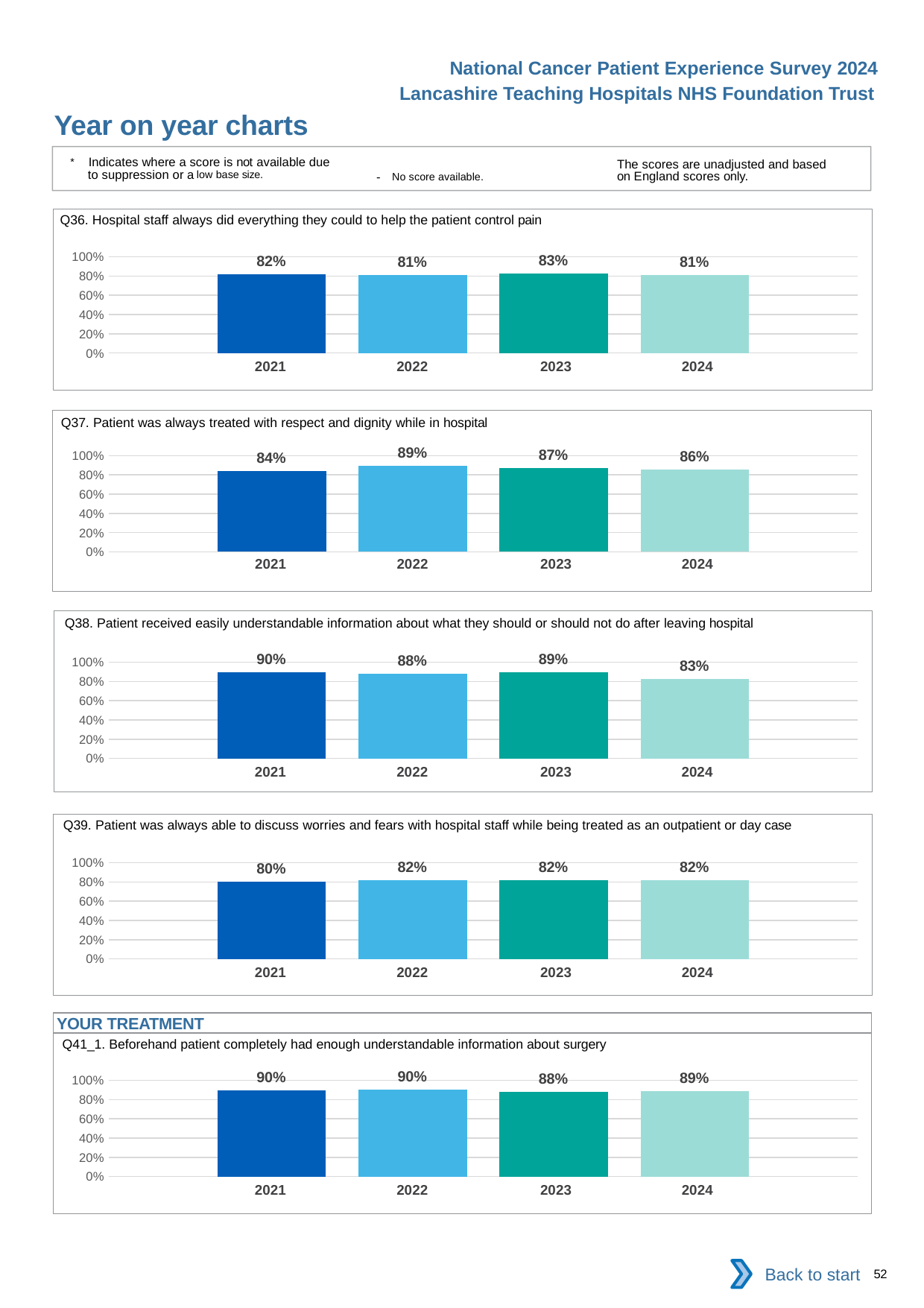

National Cancer Patient Experience Survey 2024
Lancashire Teaching Hospitals NHS Foundation Trust
Year on year charts

*  Indicates where a score is not available due to suppression or a low base size.
The scores are unadjusted and based on England scores only.
- No score available.
Q36. Hospital staff always did everything they could to help the patient control pain

### Chart

| Category | 2021 | 2022 | 2023 | 2024 |
|---|---|---|---|---|
| Category 1 | 0.8217391 | 0.8130435 | 0.8278689 | 0.8085938 |
| 2021 | 2022 | 2023 | 2024 |
| --- | --- | --- | --- |
Q37. Patient was always treated with respect and dignity while in hospital

### Chart

| Category | 2021 | 2022 | 2023 | 2024 |
|---|---|---|---|---|
| Category 1 | 0.8390805 | 0.8937008 | 0.874552 | 0.8586572 |
| 2021 | 2022 | 2023 | 2024 |
| --- | --- | --- | --- |
Q38. Patient received easily understandable information about what they should or should not do after leaving hospital

### Chart

| Category | 2021 | 2022 | 2023 | 2024 |
|---|---|---|---|---|
| Category 1 | 0.8972332 | 0.88 | 0.8929889 | 0.8290909 |
| 2021 | 2022 | 2023 | 2024 |
| --- | --- | --- | --- |
Q39. Patient was always able to discuss worries and fears with hospital staff while being treated as an outpatient or day case

### Chart

| Category | 2021 | 2022 | 2023 | 2024 |
|---|---|---|---|---|
| Category 1 | 0.8037225 | 0.8213256 | 0.8166189 | 0.8215827 |
| 2021 | 2022 | 2023 | 2024 |
| --- | --- | --- | --- |
YOUR TREATMENT
Q41_1. Beforehand patient completely had enough understandable information about surgery

### Chart

| Category | 2021 | 2022 | 2023 | 2024 |
|---|---|---|---|---|
| Category 1 | 0.897619 | 0.9048626 | 0.8836207 | 0.8855835 |
| 2021 | 2022 | 2023 | 2024 |
| --- | --- | --- | --- |
Back to start

52